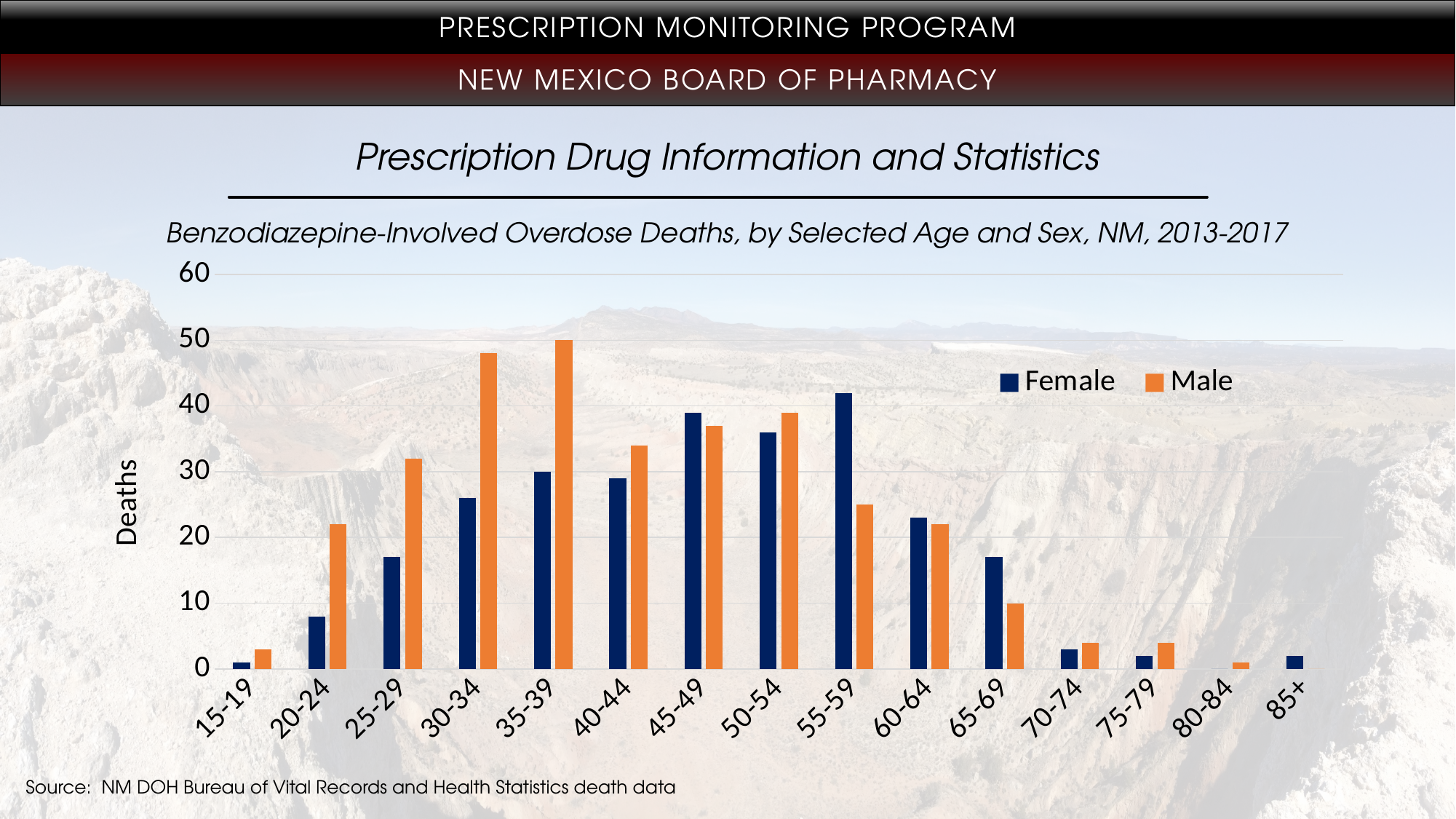

Prescription Monitoring Program
New Mexico Board of Pharmacy
# Prescription Drug Information and Statistics
Benzodiazepine-Involved Overdose Deaths, by Selected Age and Sex, NM, 2013-2017

### Chart

| Category | Female | Male |
|---|---|---|
| 15-19 | 1.0 | 3.0 |
| 20-24 | 8.0 | 22.0 |
| 25-29 | 17.0 | 32.0 |
| 30-34 | 26.0 | 48.0 |
| 35-39 | 30.0 | 50.0 |
| 40-44 | 29.0 | 34.0 |
| 45-49 | 39.0 | 37.0 |
| 50-54 | 36.0 | 39.0 |
| 55-59 | 42.0 | 25.0 |
| 60-64 | 23.0 | 22.0 |
| 65-69 | 17.0 | 10.0 |
| 70-74 | 3.0 | 4.0 |
| 75-79 | 2.0 | 4.0 |
| 80-84 | 0.0 | 1.0 |
| 85+ | 2.0 | 0.0 |
Source:  NM DOH Bureau of Vital Records and Health Statistics death data